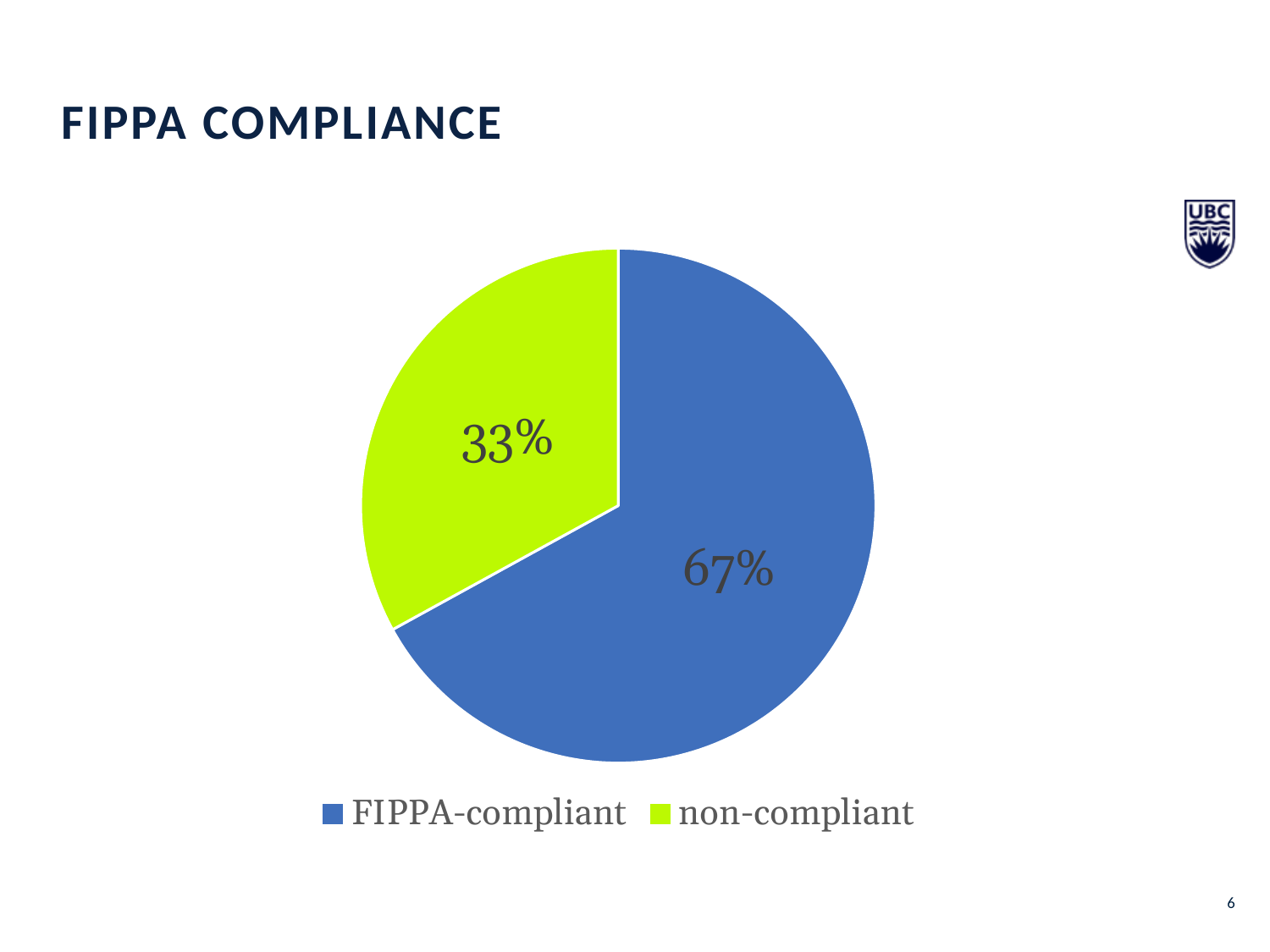

FIPPA compliance

### Chart

| Category |  |
|---|---|
| FIPPA-compliant | 0.67 |
| non-compliant | 0.33 |